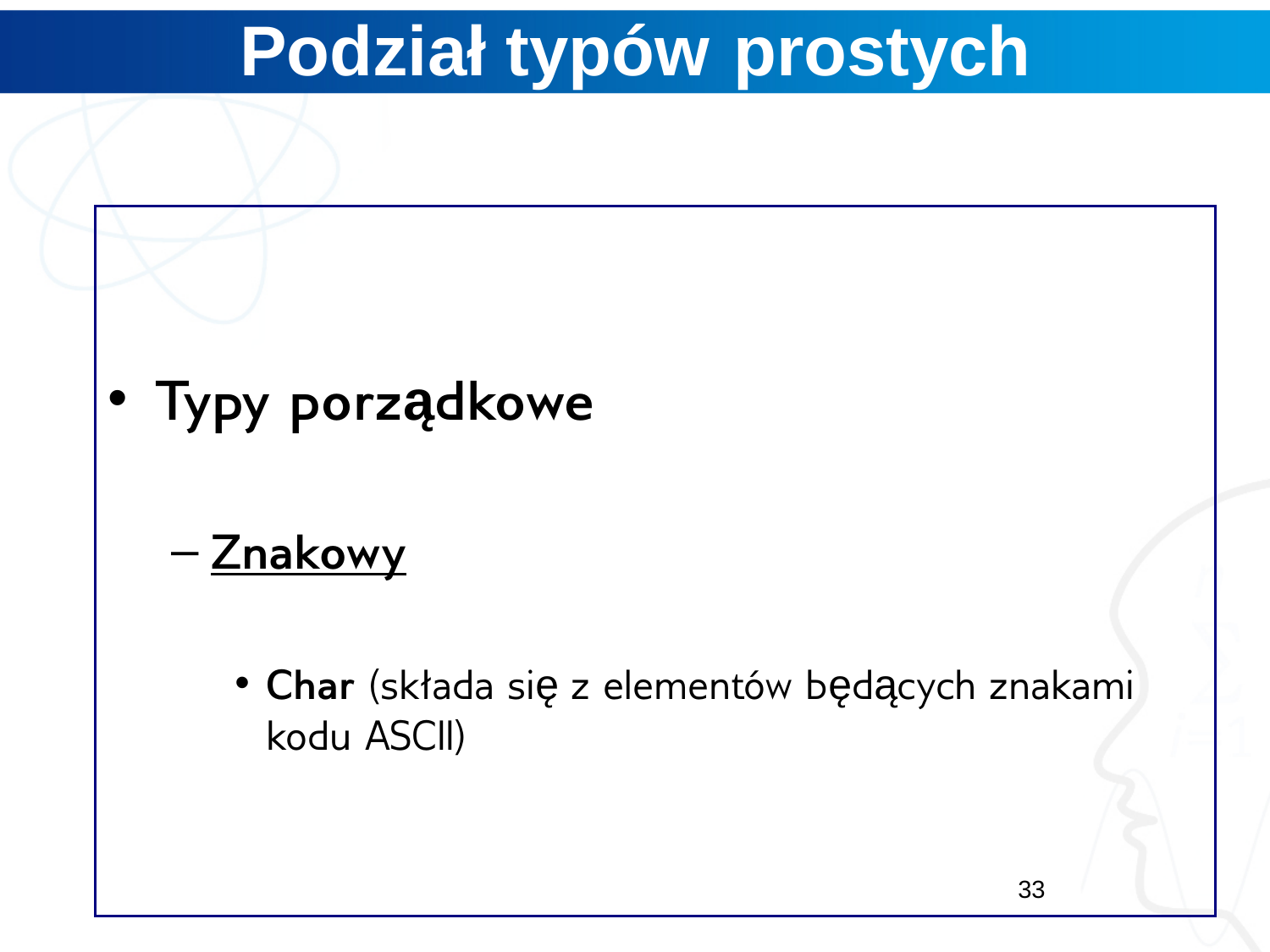

# Podział typów prostych
Typy porządkowe

Znakowy

Char (składa się z elementów będących znakami kodu ASCII)
33